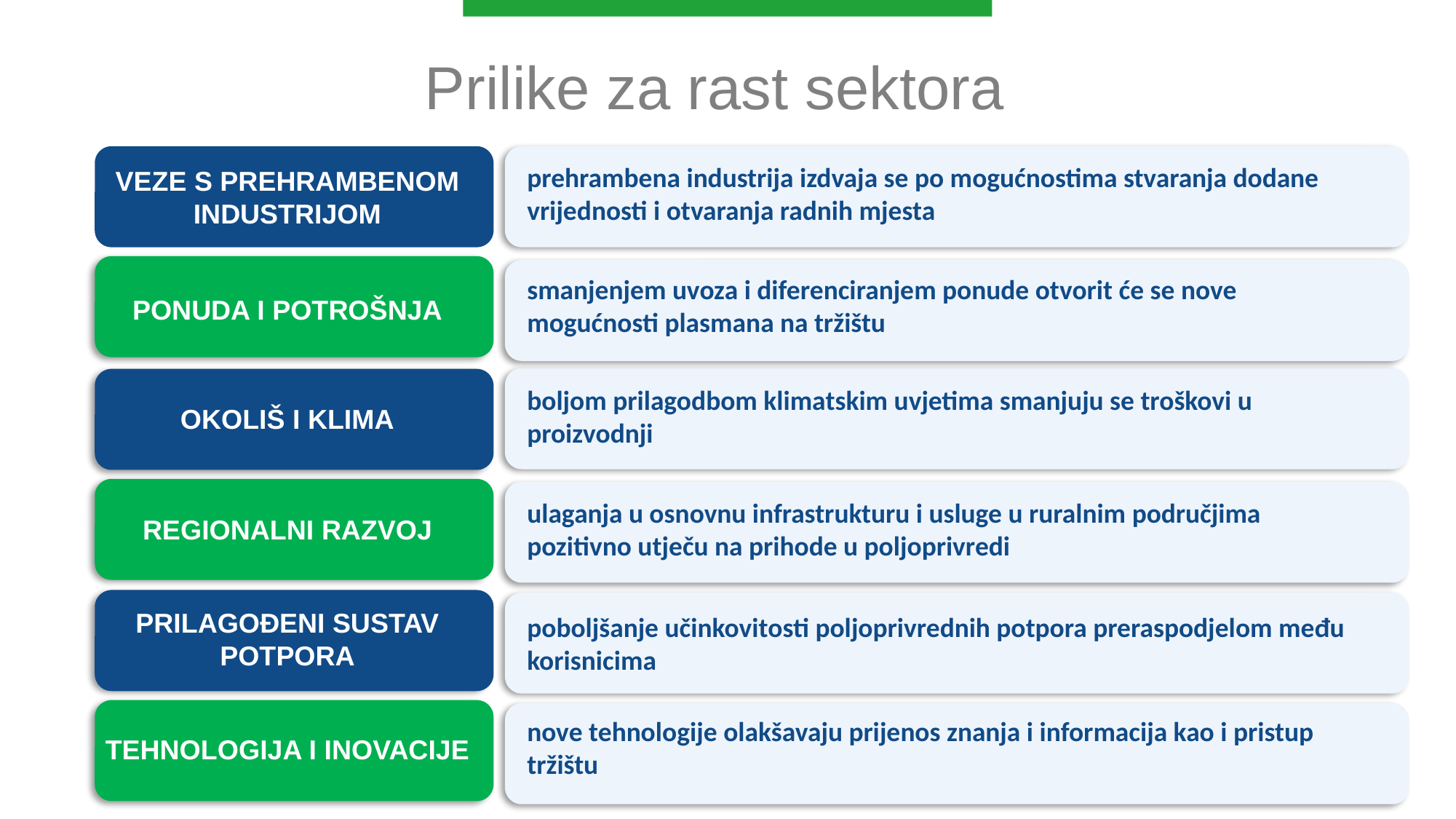

Prilike za rast sektora

prehrambena industrija izdvaja se po mogućnostima stvaranja dodane vrijednosti i otvaranja radnih mjesta
VEZE S PREHRAMBENOM INDUSTRIJOM

smanjenjem uvoza i diferenciranjem ponude otvorit će se nove mogućnosti plasmana na tržištu
PONUDA I POTROŠNJA

boljom prilagodbom klimatskim uvjetima smanjuju se troškovi u proizvodnji
OKOLIŠ I KLIMA

REGIONALNI RAZVOJ
ulaganja u osnovnu infrastrukturu i usluge u ruralnim područjima pozitivno utječu na prihode u poljoprivredi

PRILAGOĐENI SUSTAV POTPORA
poboljšanje učinkovitosti poljoprivrednih potpora preraspodjelom među korisnicima

nove tehnologije olakšavaju prijenos znanja i informacija kao i pristup tržištu
TEHNOLOGIJA I INOVACIJE